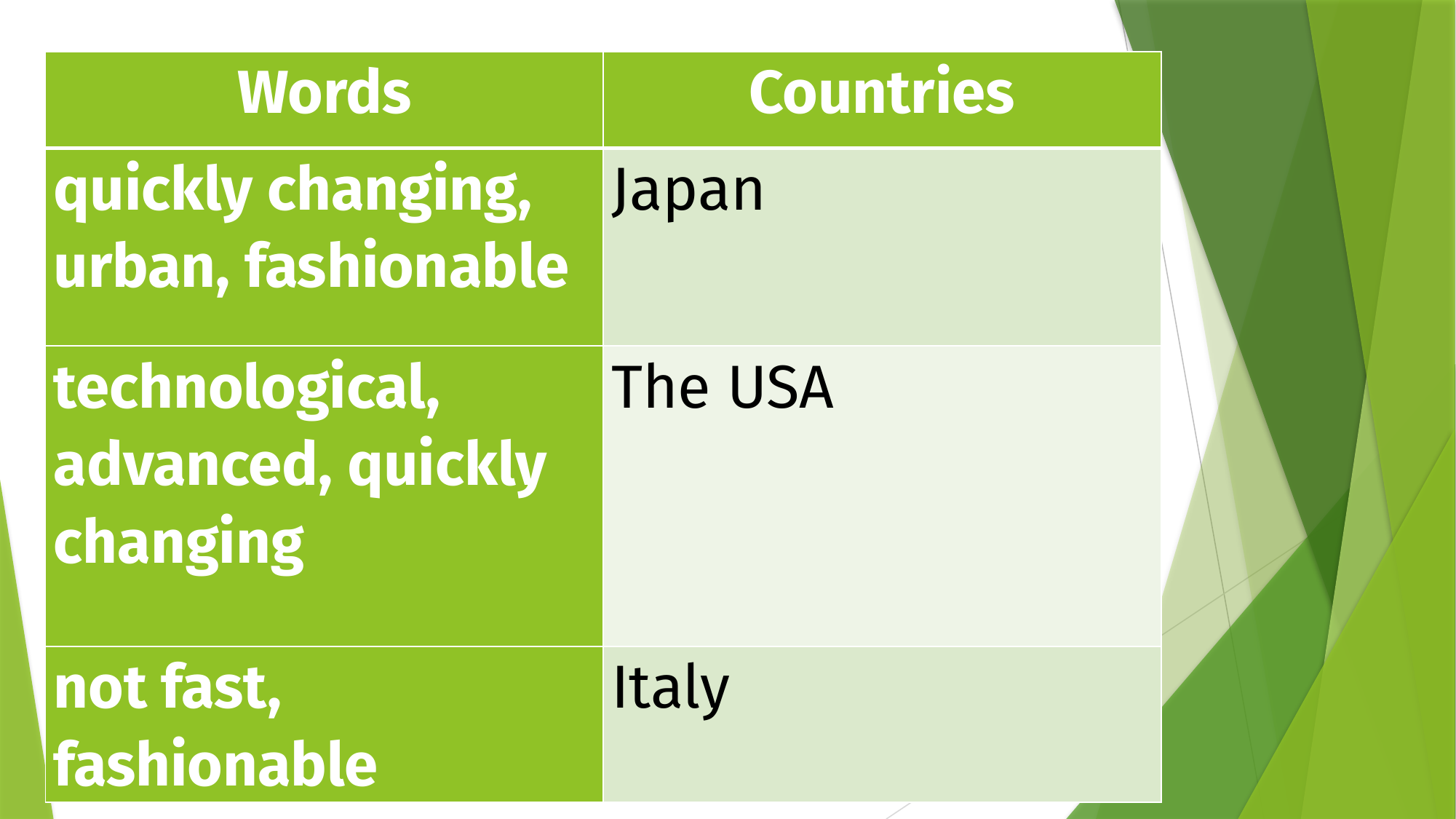

| Words | Countries |
| --- | --- |
| quickly changing, urban, fashionable | Japan |
| technological, advanced, quickly changing | The USA |
| not fast, fashionable | Italy |